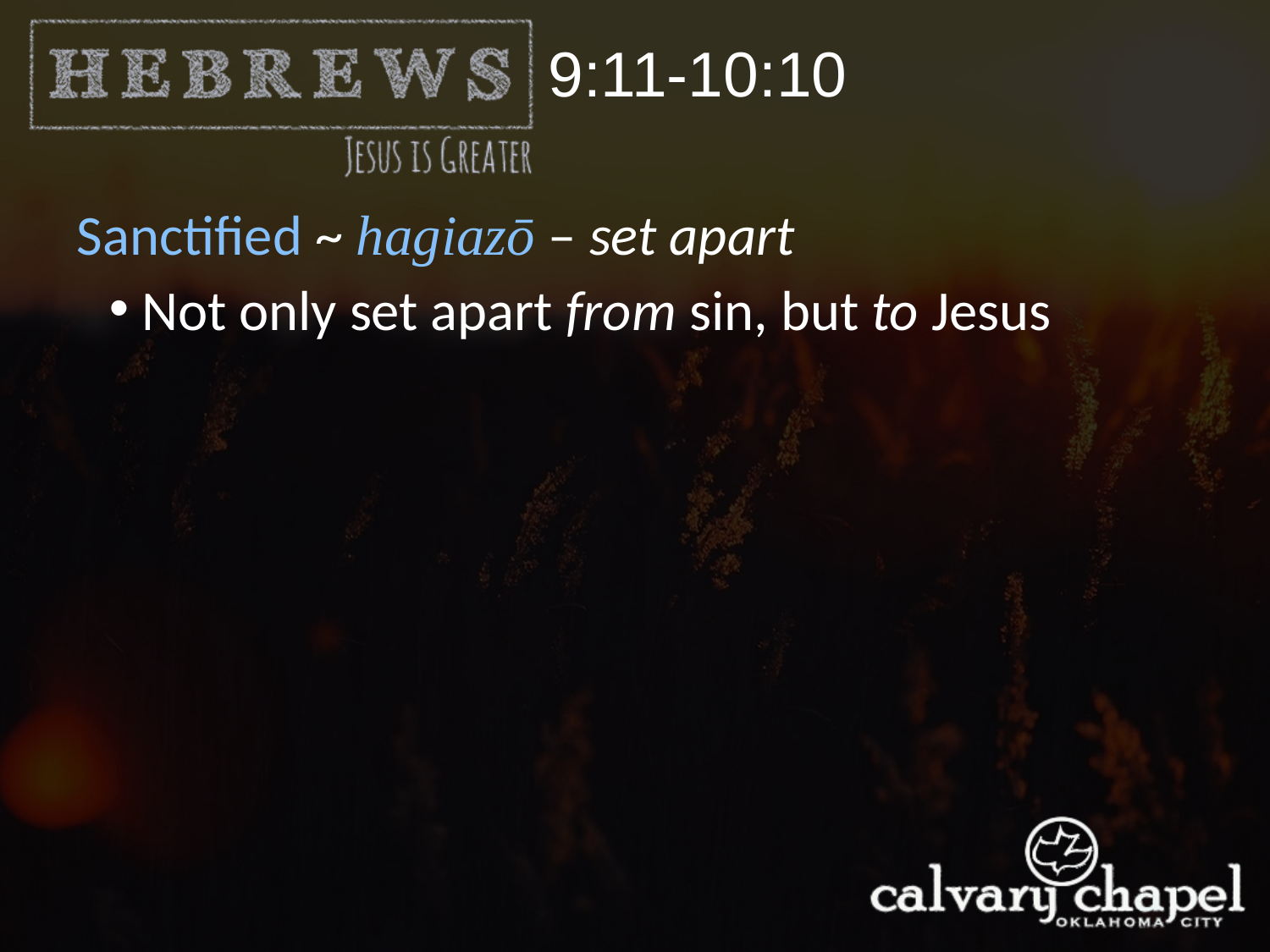

9:11-10:10
Sanctified ~ hagiazō – set apart
Not only set apart from sin, but to Jesus